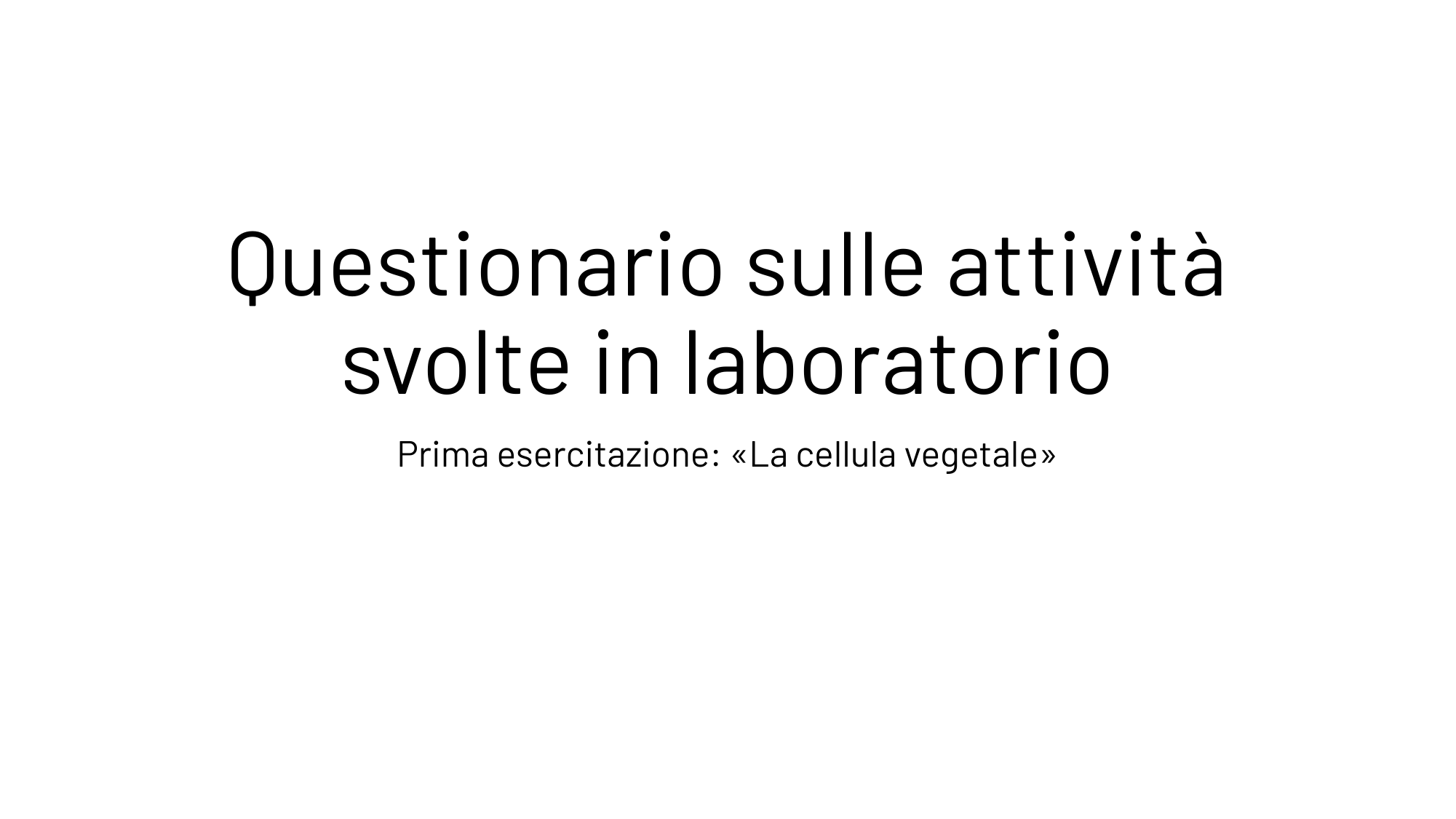

# Questionario sulle attività svolte in laboratorio
Prima esercitazione: «La cellula vegetale»